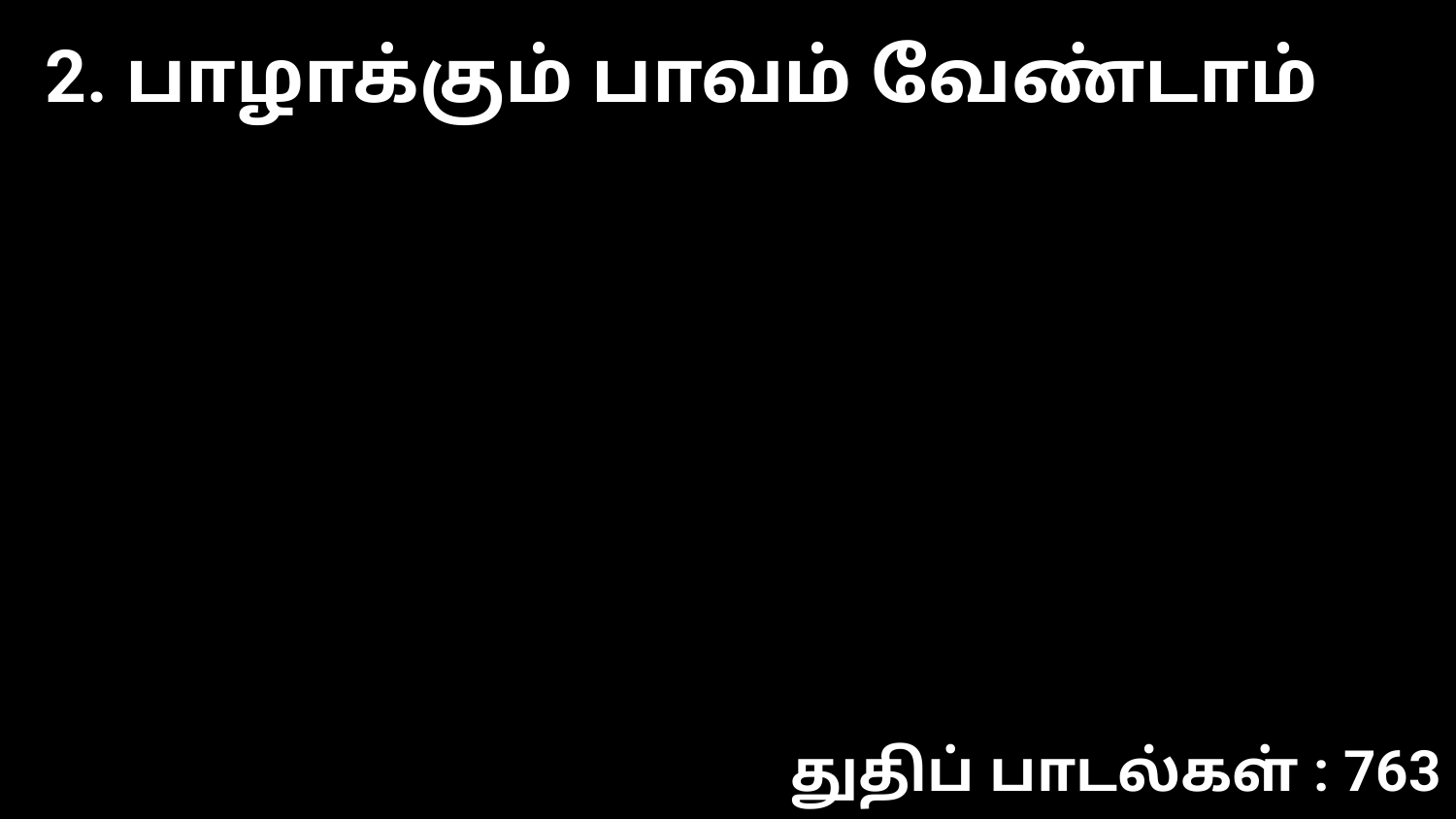

2. பாழாக்கும் பாவம் வேண்டாம்
துதிப் பாடல்கள் : 763